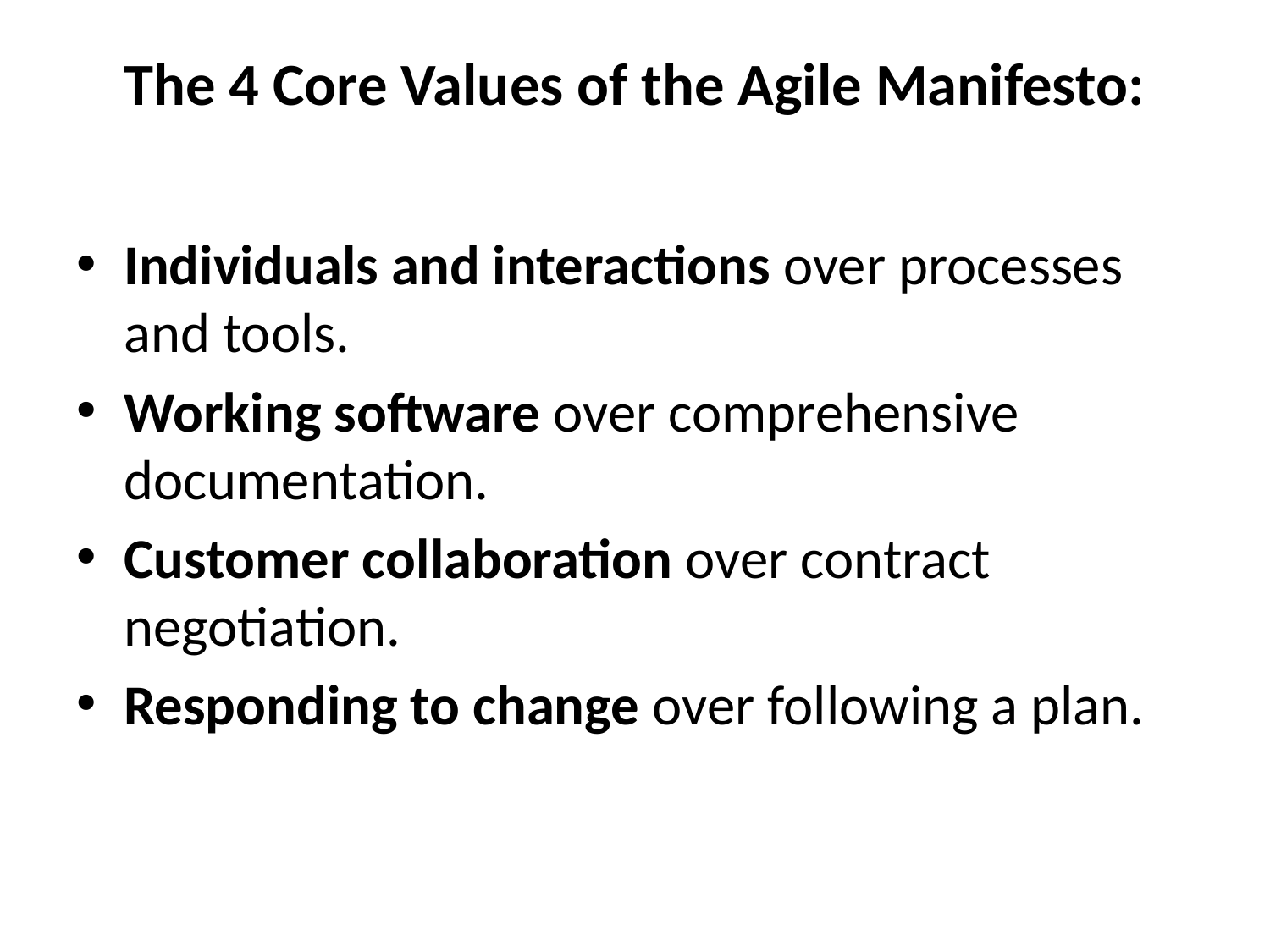

# The 4 Core Values of the Agile Manifesto:
Individuals and interactions over processes and tools.
Working software over comprehensive documentation.
Customer collaboration over contract negotiation.
Responding to change over following a plan.